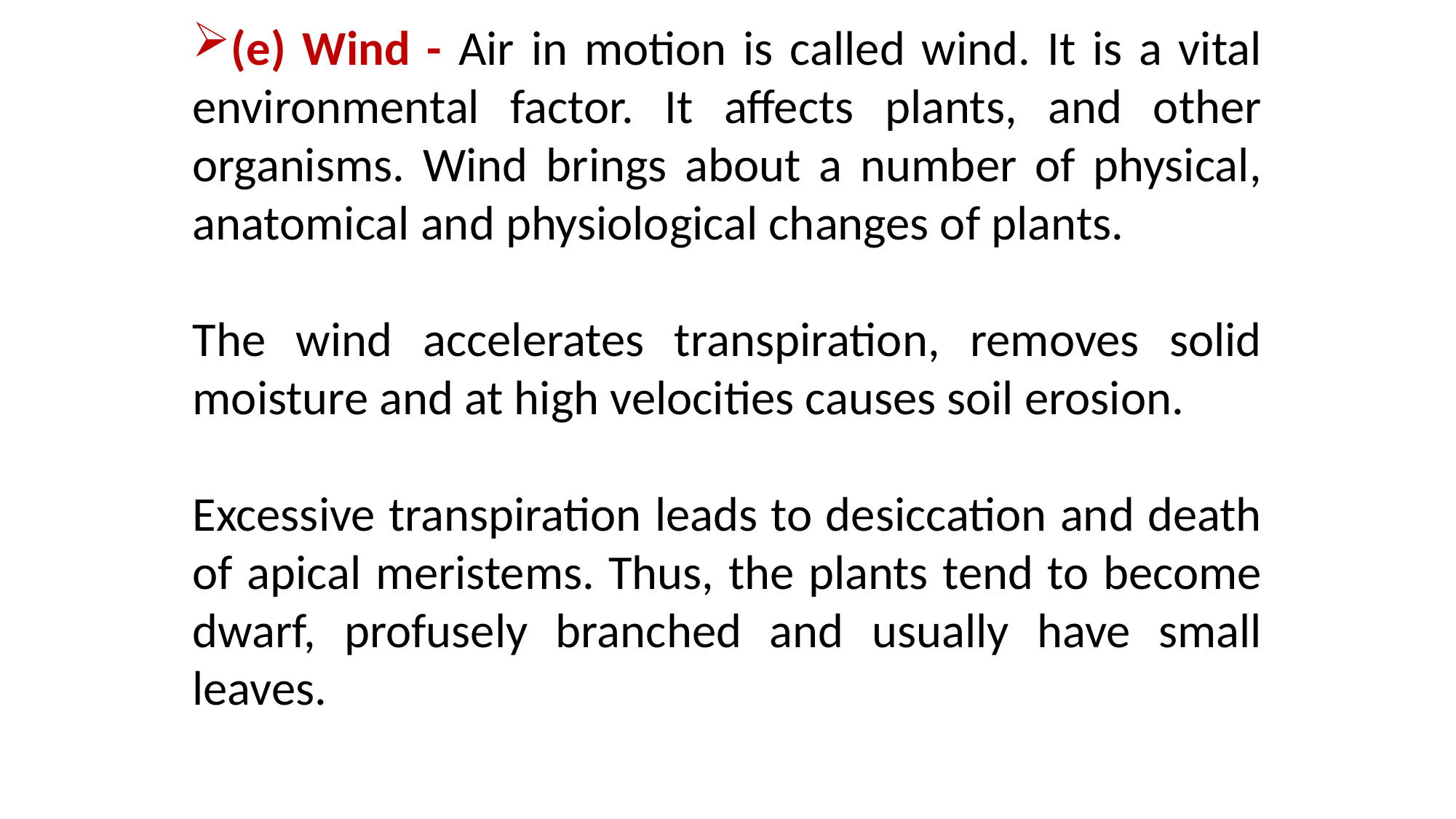

(e) Wind - Air in motion is called wind. It is a vital environmental factor. It affects plants, and other organisms. Wind brings about a number of physical, anatomical and physiological changes of plants.

The wind accelerates transpiration, removes solid moisture and at high velocities causes soil erosion.

Excessive transpiration leads to desiccation and death of apical meristems. Thus, the plants tend to become dwarf, profusely branched and usually have small leaves.